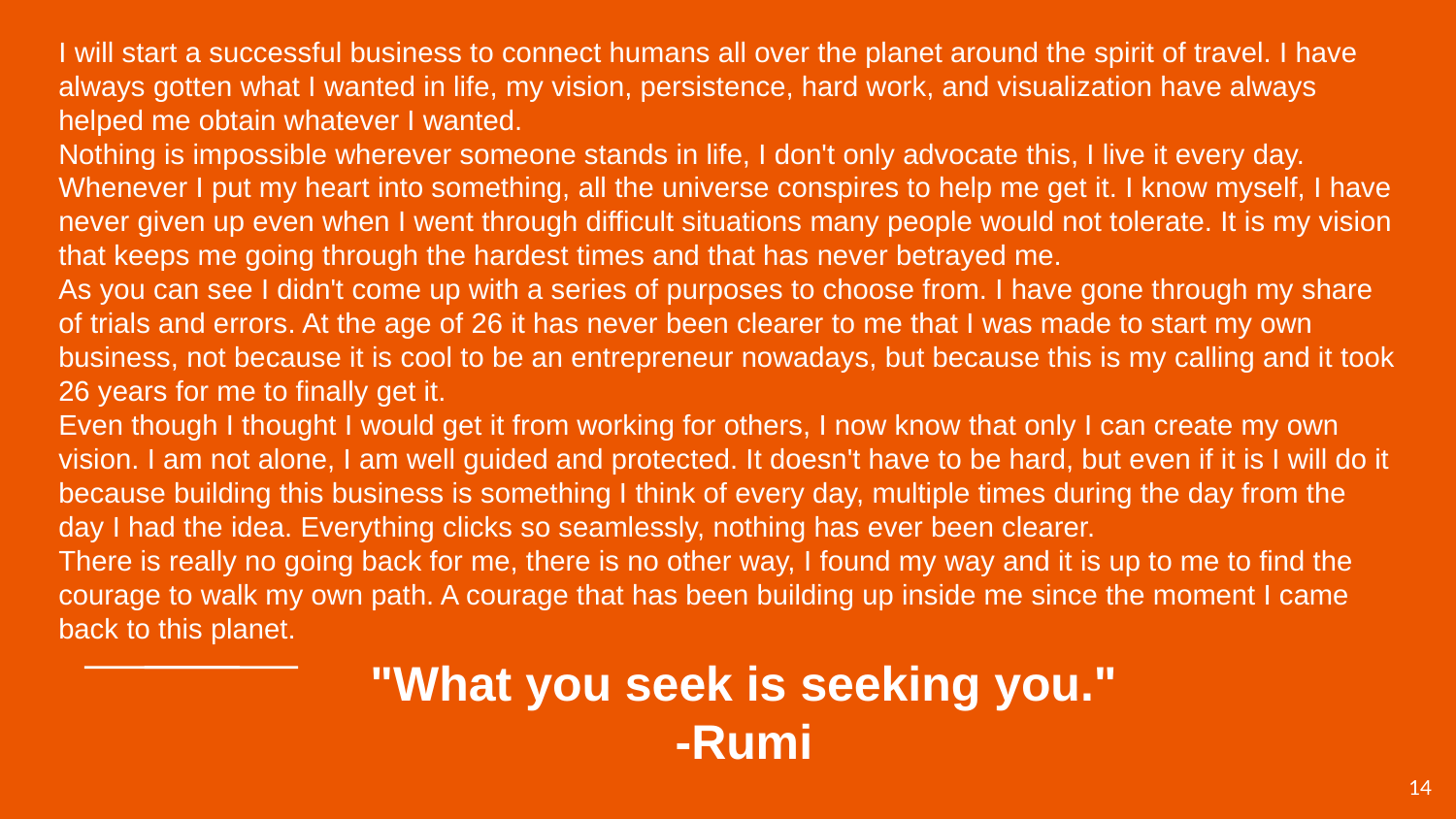

I will start a successful business to connect humans all over the planet around the spirit of travel. I have always gotten what I wanted in life, my vision, persistence, hard work, and visualization have always helped me obtain whatever I wanted.
Nothing is impossible wherever someone stands in life, I don't only advocate this, I live it every day. Whenever I put my heart into something, all the universe conspires to help me get it. I know myself, I have never given up even when I went through difficult situations many people would not tolerate. It is my vision that keeps me going through the hardest times and that has never betrayed me.
As you can see I didn't come up with a series of purposes to choose from. I have gone through my share of trials and errors. At the age of 26 it has never been clearer to me that I was made to start my own business, not because it is cool to be an entrepreneur nowadays, but because this is my calling and it took 26 years for me to finally get it.
Even though I thought I would get it from working for others, I now know that only I can create my own vision. I am not alone, I am well guided and protected. It doesn't have to be hard, but even if it is I will do it because building this business is something I think of every day, multiple times during the day from the day I had the idea. Everything clicks so seamlessly, nothing has ever been clearer.
There is really no going back for me, there is no other way, I found my way and it is up to me to find the courage to walk my own path. A courage that has been building up inside me since the moment I came back to this planet.
# "What you seek is seeking you."
-Rumi
14